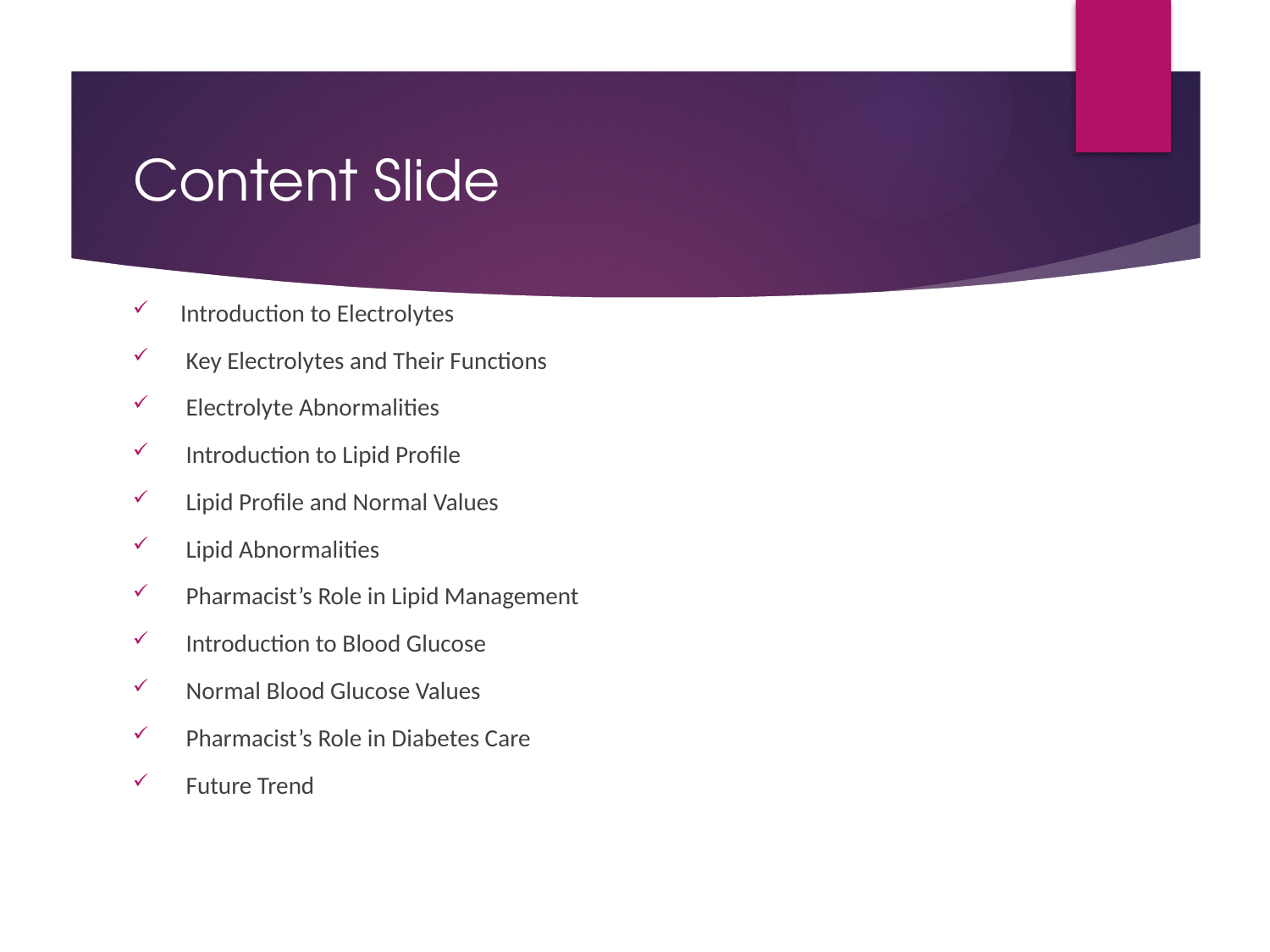

# Content Slide
Introduction to Electrolytes
 Key Electrolytes and Their Functions
 Electrolyte Abnormalities
 Introduction to Lipid Profile
 Lipid Profile and Normal Values
 Lipid Abnormalities
 Pharmacist’s Role in Lipid Management
 Introduction to Blood Glucose
 Normal Blood Glucose Values
 Pharmacist’s Role in Diabetes Care
 Future Trend